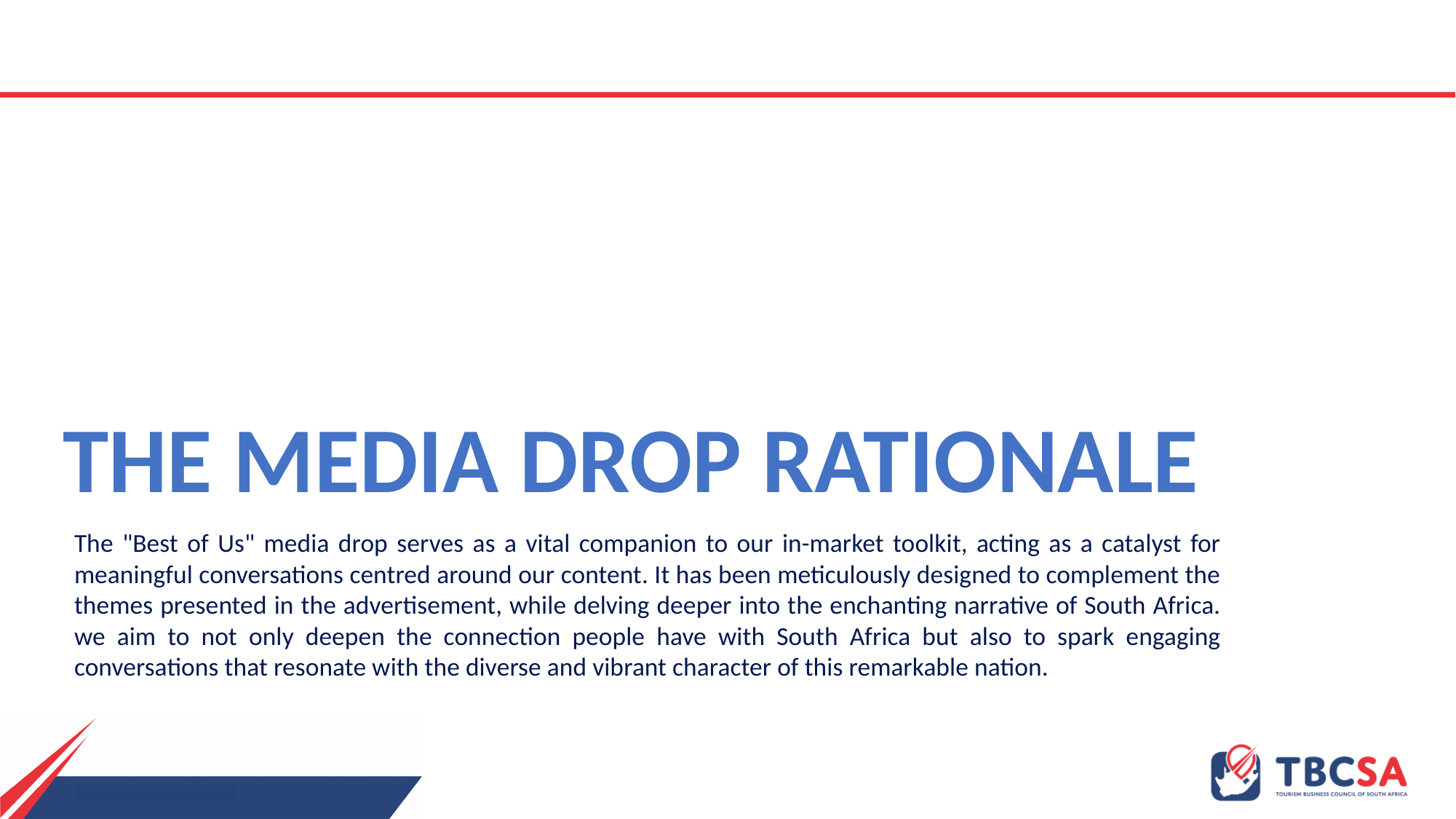

THE MEDIA DROP RATIONALE
The "Best of Us" media drop serves as a vital companion to our in-market toolkit, acting as a catalyst for meaningful conversations centred around our content. It has been meticulously designed to complement the themes presented in the advertisement, while delving deeper into the enchanting narrative of South Africa. we aim to not only deepen the connection people have with South Africa but also to spark engaging conversations that resonate with the diverse and vibrant character of this remarkable nation.